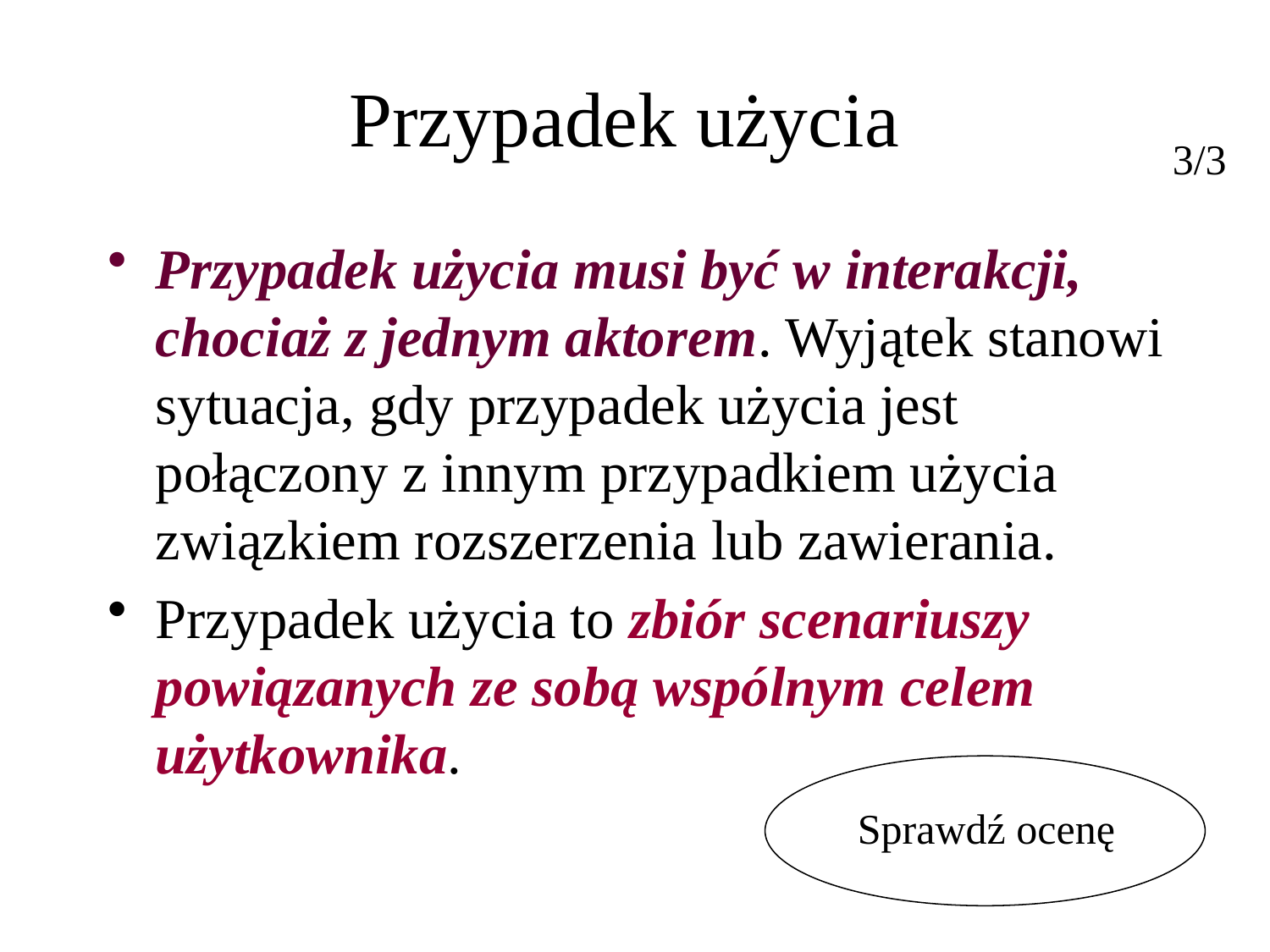

# Przypadek użycia
3/3
Przypadek użycia musi być w interakcji, chociaż z jednym aktorem. Wyjątek stanowi sytuacja, gdy przypadek użycia jest połączony z innym przypadkiem użycia związkiem rozszerzenia lub zawierania.
Przypadek użycia to zbiór scenariuszy powiązanych ze sobą wspólnym celem użytkownika.

Sprawdź ocenę